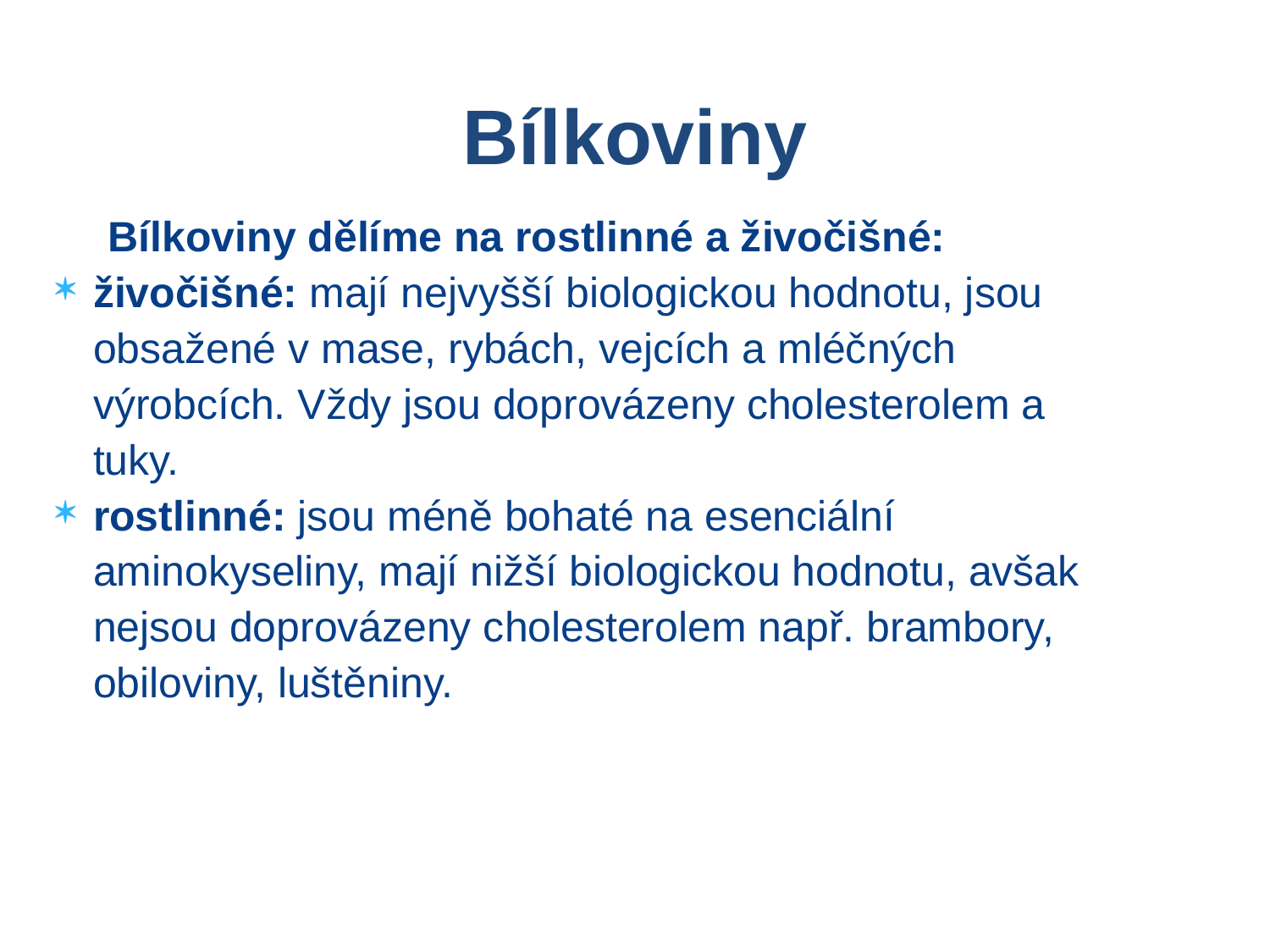

Bílkoviny
# Bílkoviny dělíme na rostlinné a živočišné:
živočišné: mají nejvyšší biologickou hodnotu, jsou obsažené v mase, rybách, vejcích a mléčných výrobcích. Vždy jsou doprovázeny cholesterolem a tuky.
rostlinné: jsou méně bohaté na esenciální aminokyseliny, mají nižší biologickou hodnotu, avšak nejsou doprovázeny cholesterolem např. brambory, obiloviny, luštěniny.